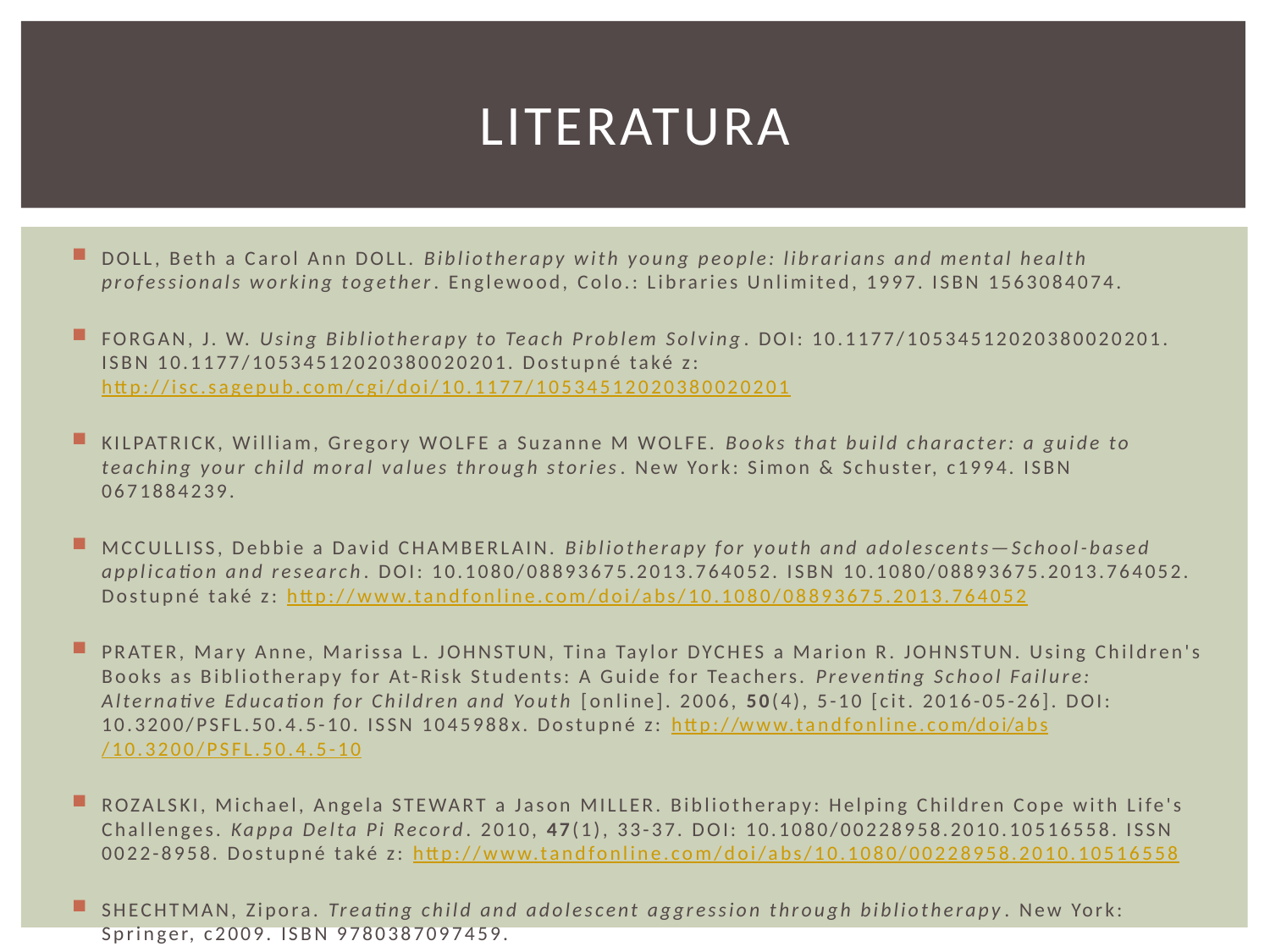

# Literatura
DOLL, Beth a Carol Ann DOLL. Bibliotherapy with young people: librarians and mental health professionals working together. Englewood, Colo.: Libraries Unlimited, 1997. ISBN 1563084074.

FORGAN, J. W. Using Bibliotherapy to Teach Problem Solving. DOI: 10.1177/10534512020380020201. ISBN 10.1177/10534512020380020201. Dostupné také z: http://isc.sagepub.com/cgi/doi/10.1177/10534512020380020201

KILPATRICK, William, Gregory WOLFE a Suzanne M WOLFE. Books that build character: a guide to teaching your child moral values through stories. New York: Simon & Schuster, c1994. ISBN 0671884239.

MCCULLISS, Debbie a David CHAMBERLAIN. Bibliotherapy for youth and adolescents—School-based application and research. DOI: 10.1080/08893675.2013.764052. ISBN 10.1080/08893675.2013.764052. Dostupné také z: http://www.tandfonline.com/doi/abs/10.1080/08893675.2013.764052

PRATER, Mary Anne, Marissa L. JOHNSTUN, Tina Taylor DYCHES a Marion R. JOHNSTUN. Using Children's Books as Bibliotherapy for At-Risk Students: A Guide for Teachers. Preventing School Failure: Alternative Education for Children and Youth [online]. 2006, 50(4), 5-10 [cit. 2016-05-26]. DOI: 10.3200/PSFL.50.4.5-10. ISSN 1045988x. Dostupné z: http://www.tandfonline.com/doi/abs/10.3200/PSFL.50.4.5-10

ROZALSKI, Michael, Angela STEWART a Jason MILLER. Bibliotherapy: Helping Children Cope with Life's Challenges. Kappa Delta Pi Record. 2010, 47(1), 33-37. DOI: 10.1080/00228958.2010.10516558. ISSN 0022-8958. Dostupné také z: http://www.tandfonline.com/doi/abs/10.1080/00228958.2010.10516558

SHECHTMAN, Zipora. Treating child and adolescent aggression through bibliotherapy. New York: Springer, c2009. ISBN 9780387097459.